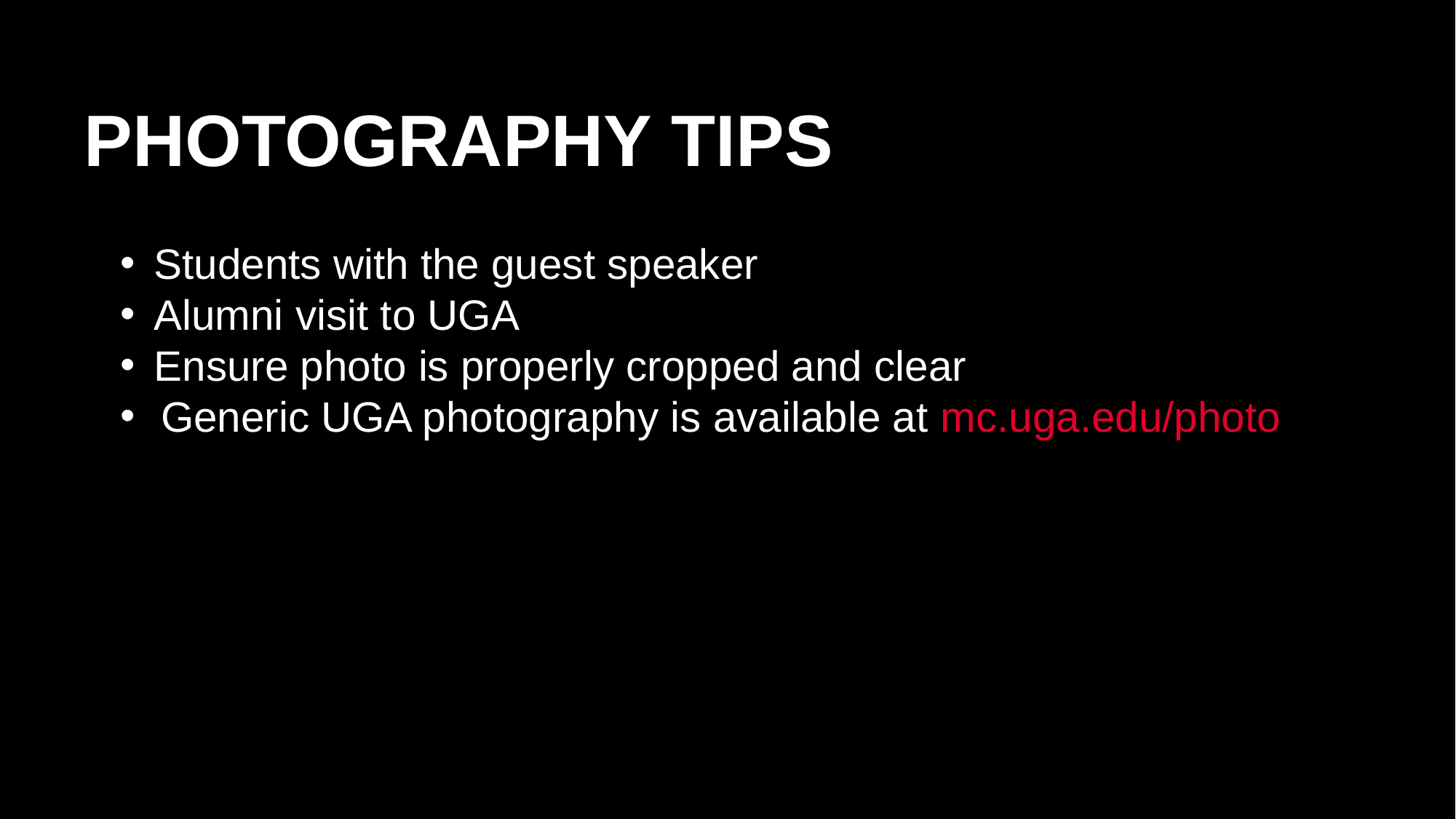

PHOTOGRAPHY TIPS
Students with the guest speaker
Alumni visit to UGA
Ensure photo is properly cropped and clear
Generic UGA photography is available at mc.uga.edu/photo